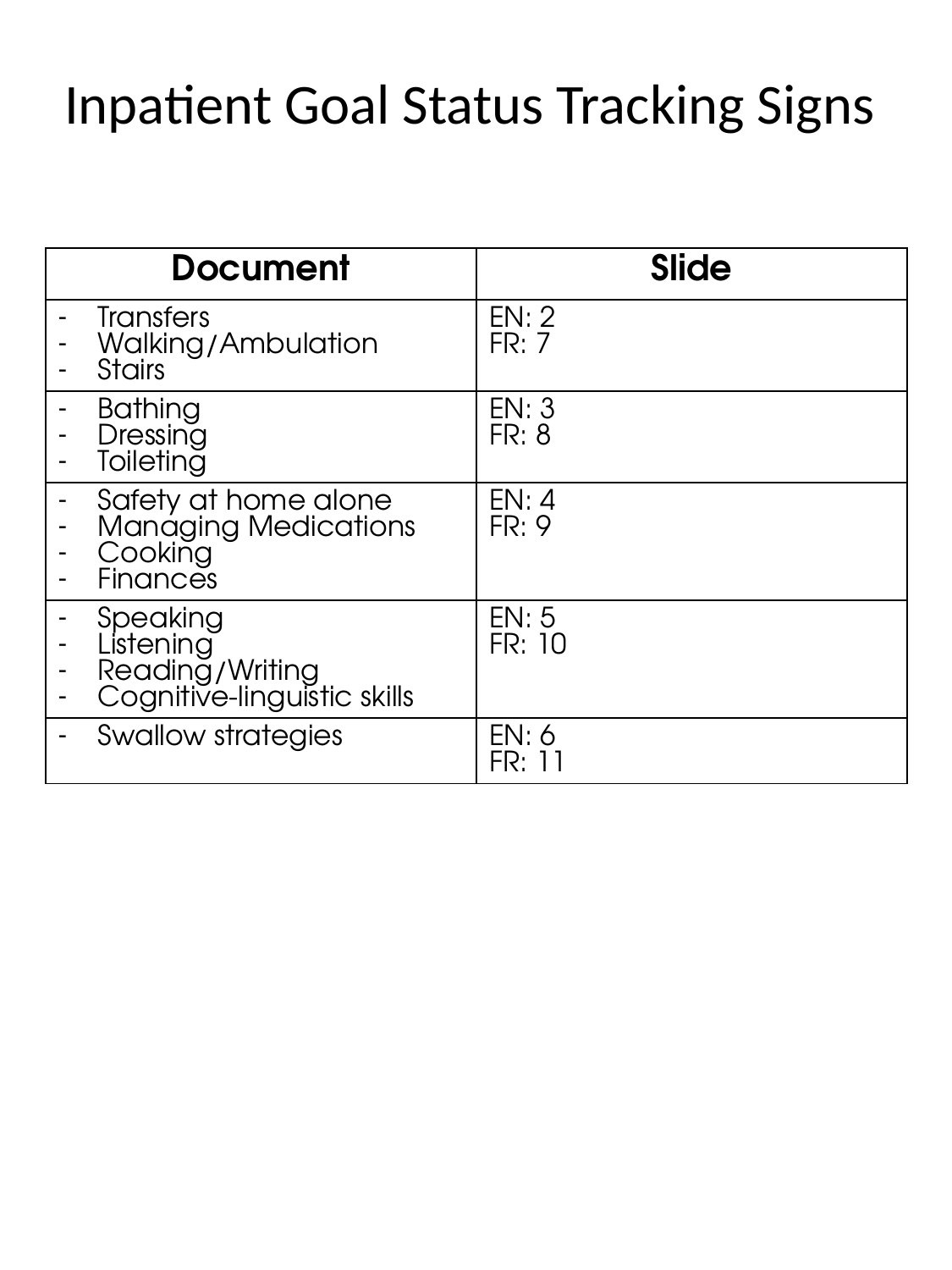

Inpatient Goal Status Tracking Signs
| Document | Slide |
| --- | --- |
| Transfers Walking/Ambulation Stairs | EN: 2 FR: 7 |
| Bathing Dressing Toileting | EN: 3 FR: 8 |
| Safety at home alone Managing Medications Cooking Finances | EN: 4 FR: 9 |
| Speaking Listening Reading/Writing Cognitive-linguistic skills | EN: 5 FR: 10 |
| Swallow strategies | EN: 6 FR: 11 |